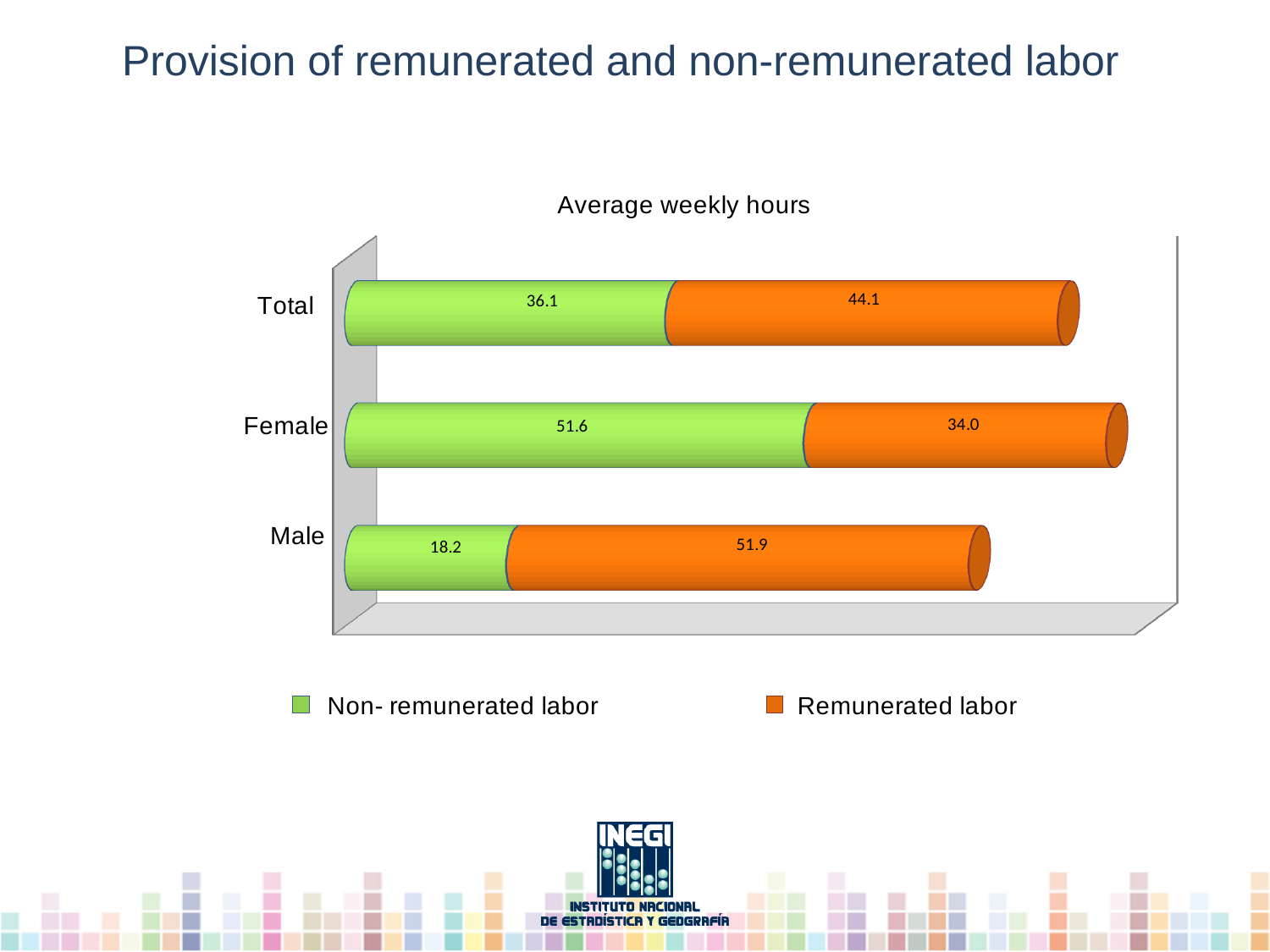

Provision of remunerated and non-remunerated labor

[unsupported chart]